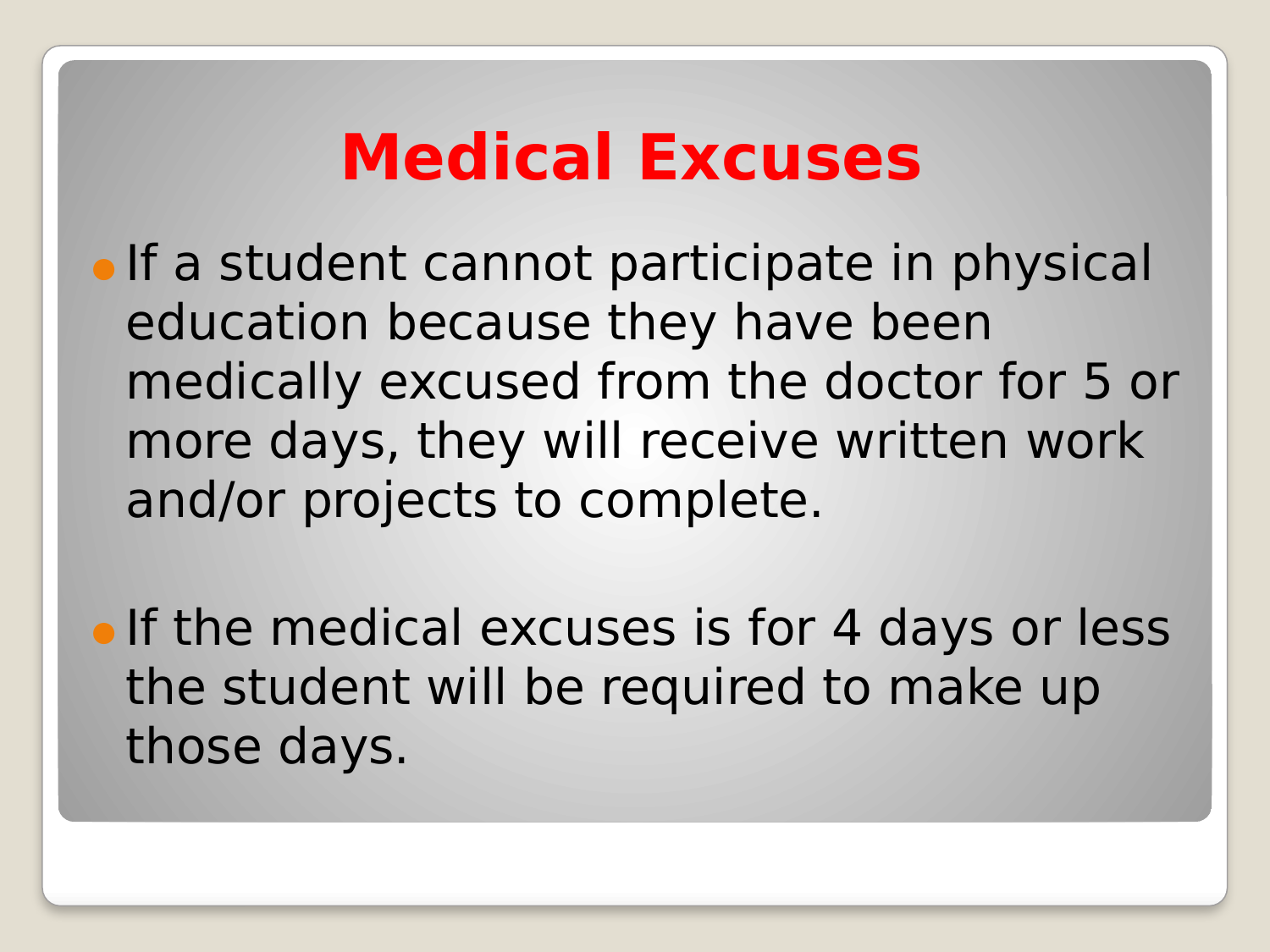

# Medical Excuses
If a student cannot participate in physical education because they have been medically excused from the doctor for 5 or more days, they will receive written work and/or projects to complete.

If the medical excuses is for 4 days or less the student will be required to make up those days.